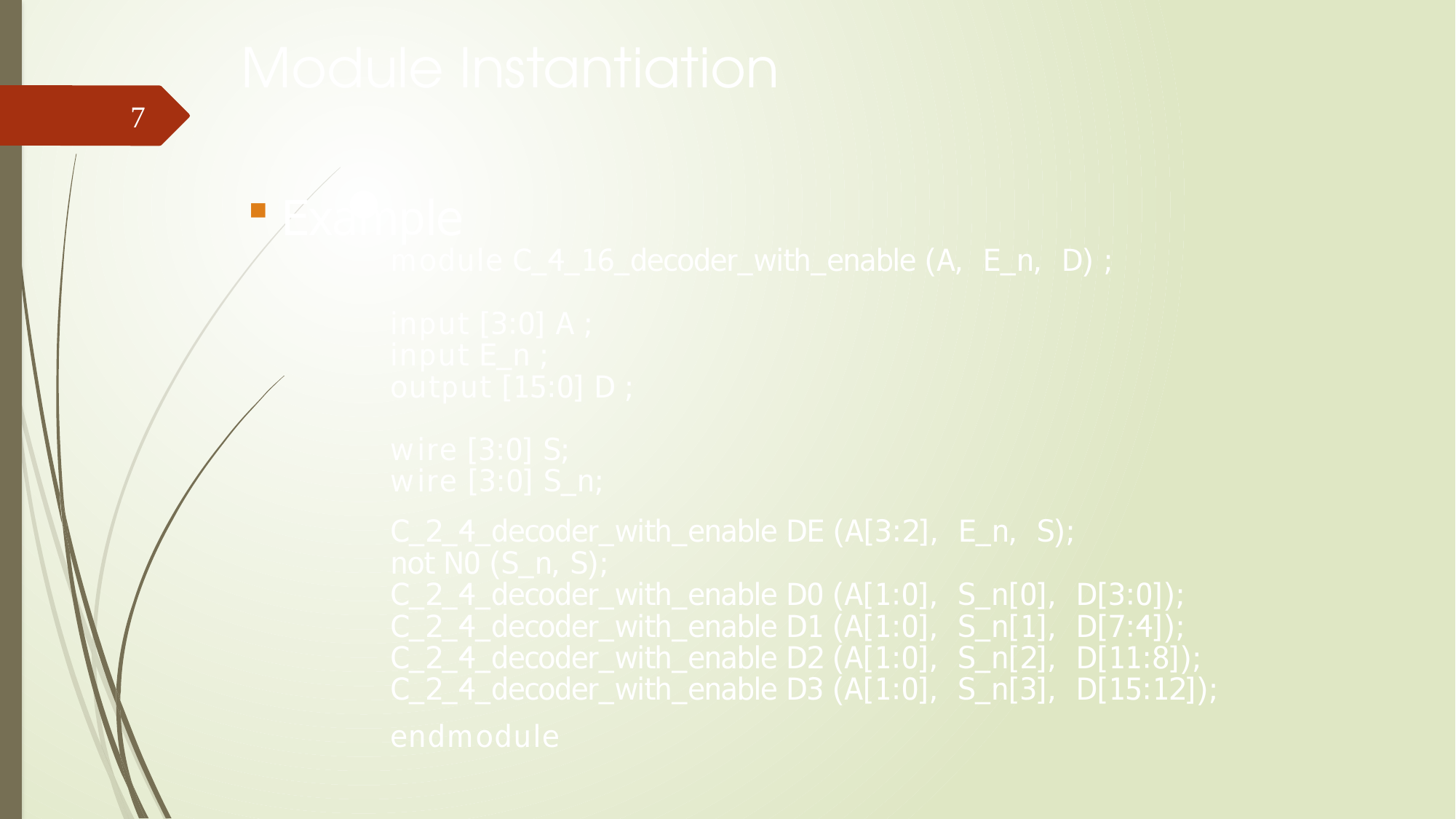

# Module Instantiation
7
Example
		module C_4_16_decoder_with_enable (A,  E_n,  D) ;

		input [3:0] A ;
		input E_n ;
		output [15:0] D ;

		wire [3:0] S;
		wire [3:0] S_n;

		C_2_4_decoder_with_enable DE (A[3:2],  E_n,  S);
		not N0 (S_n, S);
		C_2_4_decoder_with_enable D0 (A[1:0],  S_n[0],  D[3:0]);
		C_2_4_decoder_with_enable D1 (A[1:0],  S_n[1],  D[7:4]);
		C_2_4_decoder_with_enable D2 (A[1:0],  S_n[2],  D[11:8]);
		C_2_4_decoder_with_enable D3 (A[1:0],  S_n[3],  D[15:12]);

		endmodule